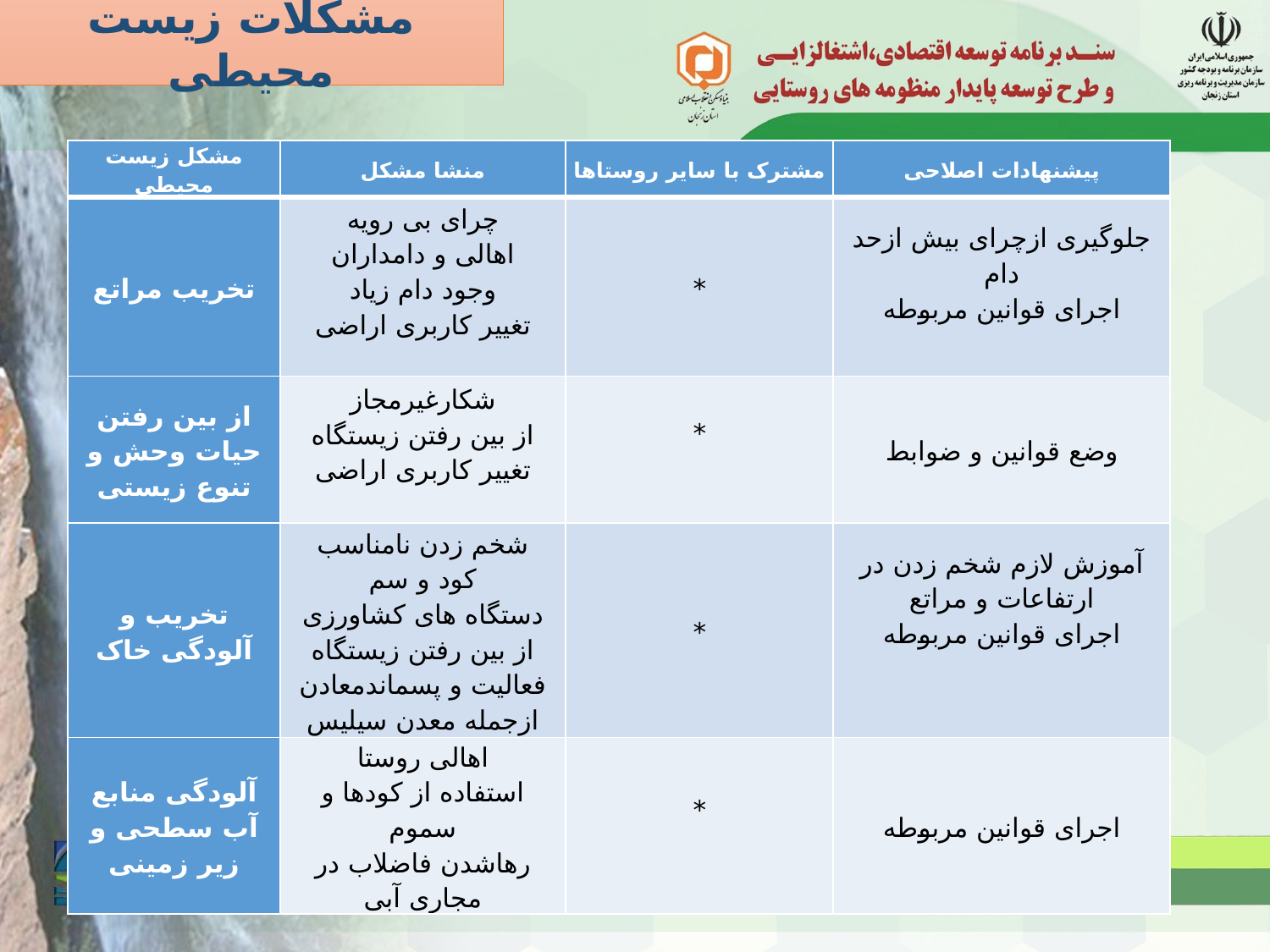

مشکلات زیست محیطی
| مشکل زیست محیطی | منشا مشکل | مشترک با سایر روستاها | پیشنهادات اصلاحی |
| --- | --- | --- | --- |
| تخریب مراتع | چرای بی رویه اهالی و دامداران وجود دام زیاد تغییر کاربری اراضی | \* | جلوگیری ازچرای بیش ازحد دام اجرای قوانین مربوطه |
| از بین رفتن حیات وحش و تنوع زیستی | شکارغیرمجاز از بین رفتن زیستگاه تغییر کاربری اراضی | \* | وضع قوانین و ضوابط |
| تخریب و آلودگی خاک | شخم زدن نامناسب کود و سم دستگاه های کشاورزی از بین رفتن زیستگاه فعالیت و پسماندمعادن ازجمله معدن سیلیس | \* | آموزش لازم شخم زدن در ارتفاعات و مراتع اجرای قوانین مربوطه |
| آلودگی منابع آب سطحی و زیر زمینی | اهالی روستا استفاده از کودها و سموم رهاشدن فاضلاب در مجاری آبی | \* | اجرای قوانین مربوطه |